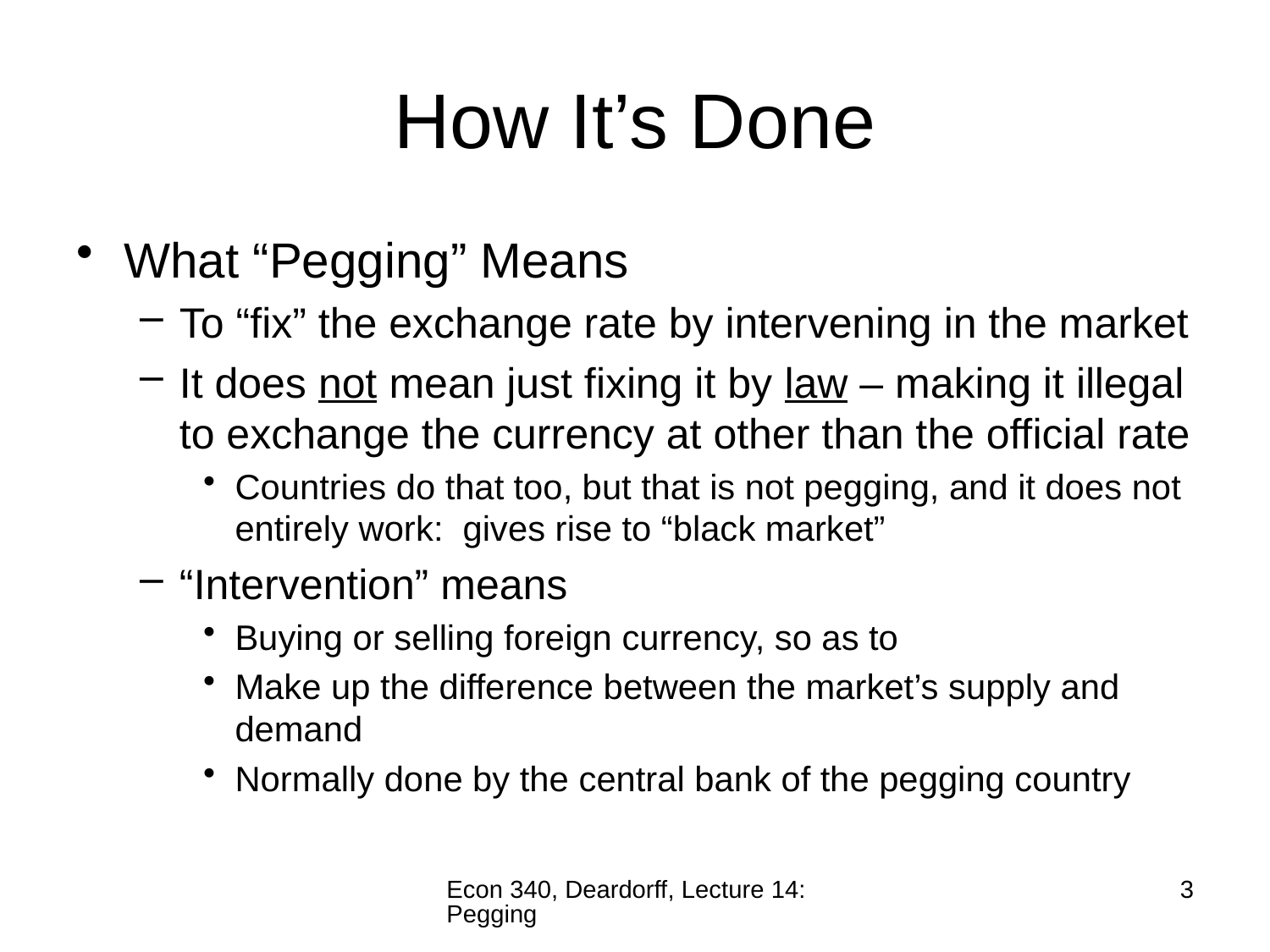

# How It’s Done
What “Pegging” Means
To “fix” the exchange rate by intervening in the market
It does not mean just fixing it by law – making it illegal to exchange the currency at other than the official rate
Countries do that too, but that is not pegging, and it does not entirely work:  gives rise to “black market”
“Intervention” means
Buying or selling foreign currency, so as to
Make up the difference between the market’s supply and demand
Normally done by the central bank of the pegging country

Econ 340, Deardorff, Lecture 14:  Pegging
3